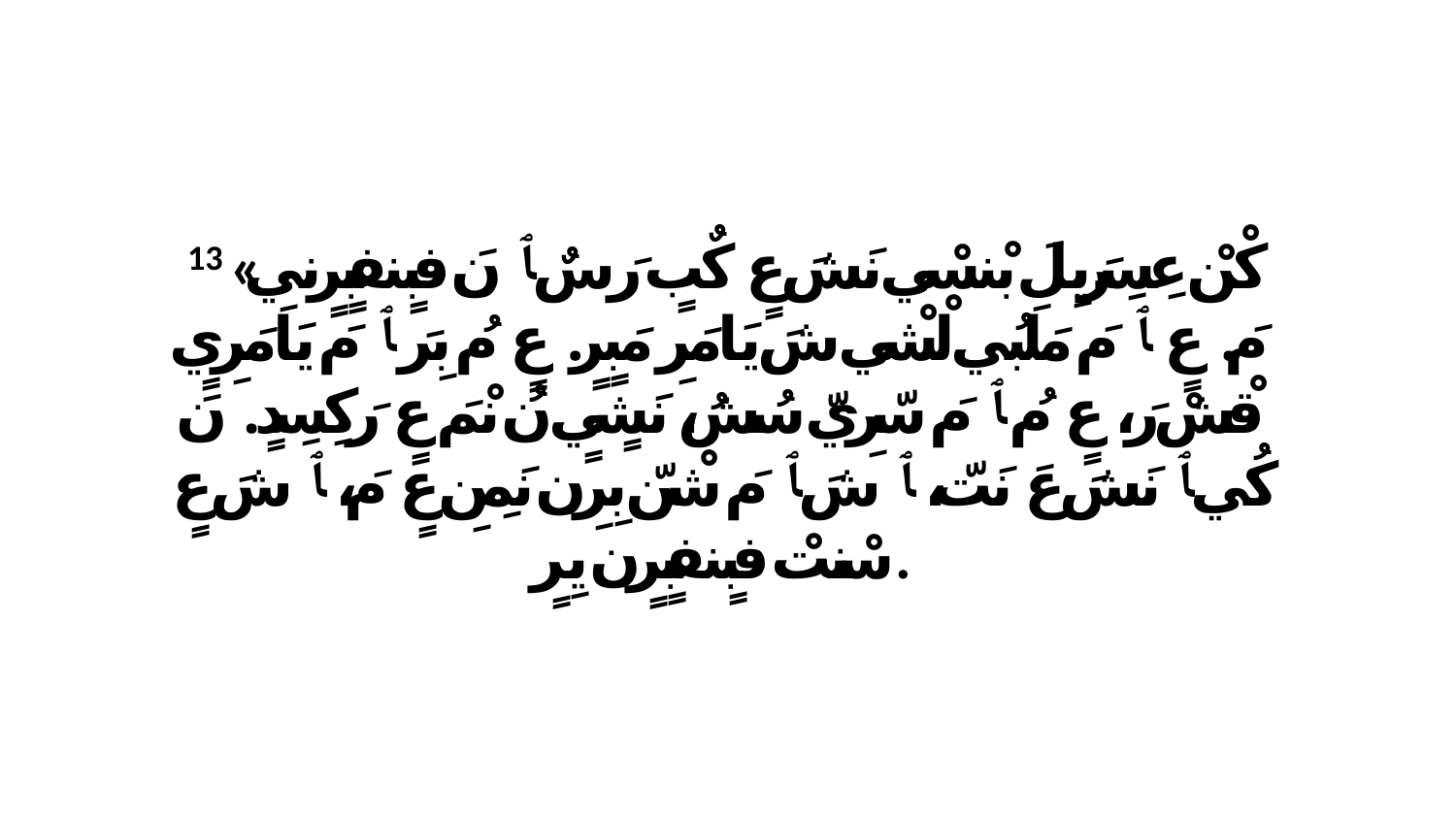

13 «كْنْ عِسِرَيِلَ بْنسْي نَشَ عٍ كٌبٍ رَ سٌ ﭑ نَ فبٍنفبٍرٍنيِ مَ. عٍ ﭑ مَ مَلَبُي لْشْي شَ يَامَرِ مَبٍرٍ. عٍ مُ بِرَ ﭑ مَ يَامَرِيٍ قْشْ رَ، عٍ مُ ﭑ مَ سّرِيّ سُشُ، نَشٍيٍ نُ نْمَ عٍ رَكِسِدٍ. نَ كُي ﭑ نَشَ عَ نَتّ، ﭑ شَ ﭑ مَ شْنّ بِرِن نَمِنِ عٍ مَ، ﭑ شَ عٍ سْنتْ فبٍنفبٍرٍن يِرٍ.